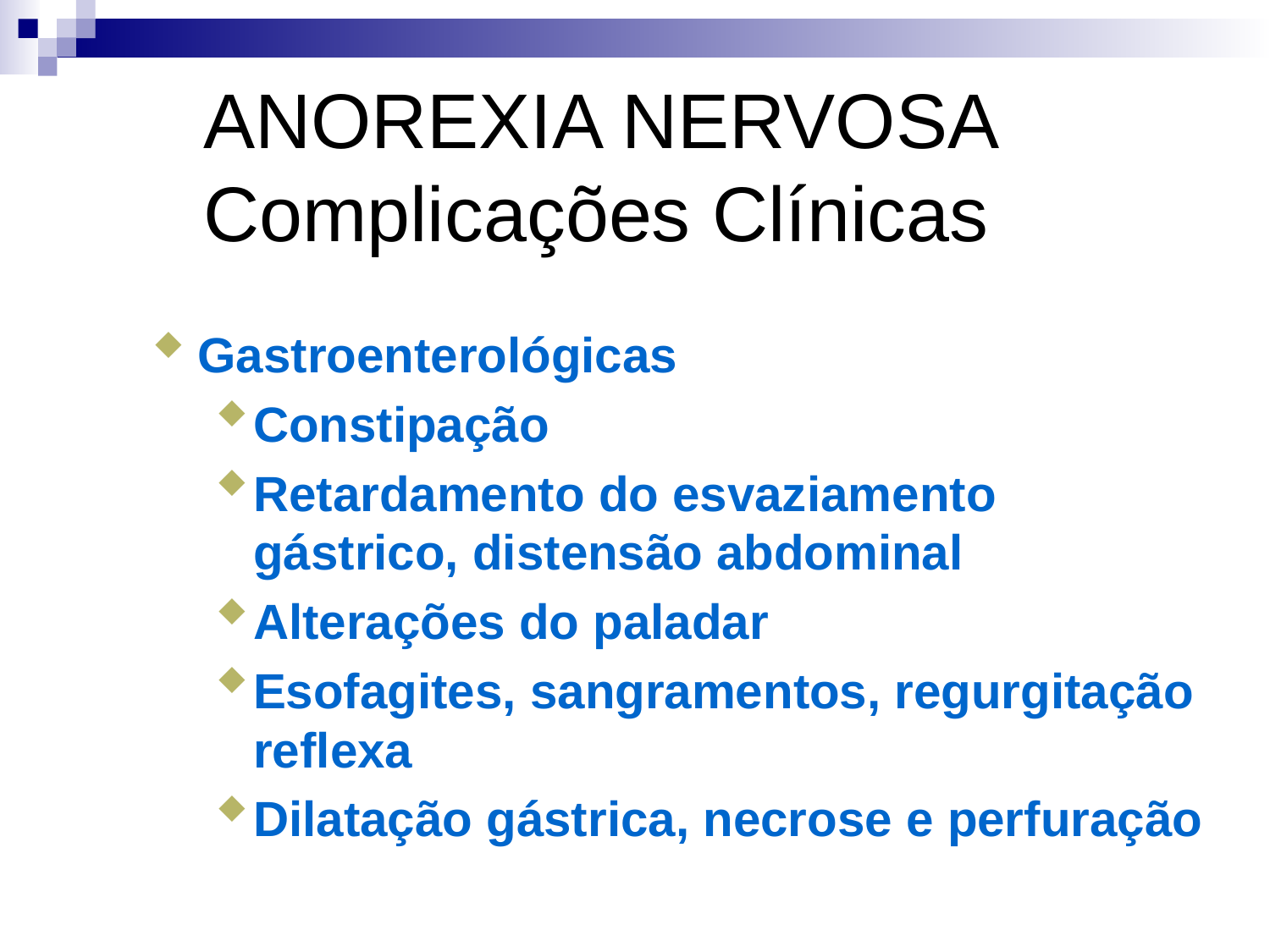

# ANOREXIA NERVOSA Complicações Clínicas
Gastroenterológicas
Constipação
Retardamento do esvaziamento gástrico, distensão abdominal
Alterações do paladar
Esofagites, sangramentos, regurgitação reflexa
Dilatação gástrica, necrose e perfuração